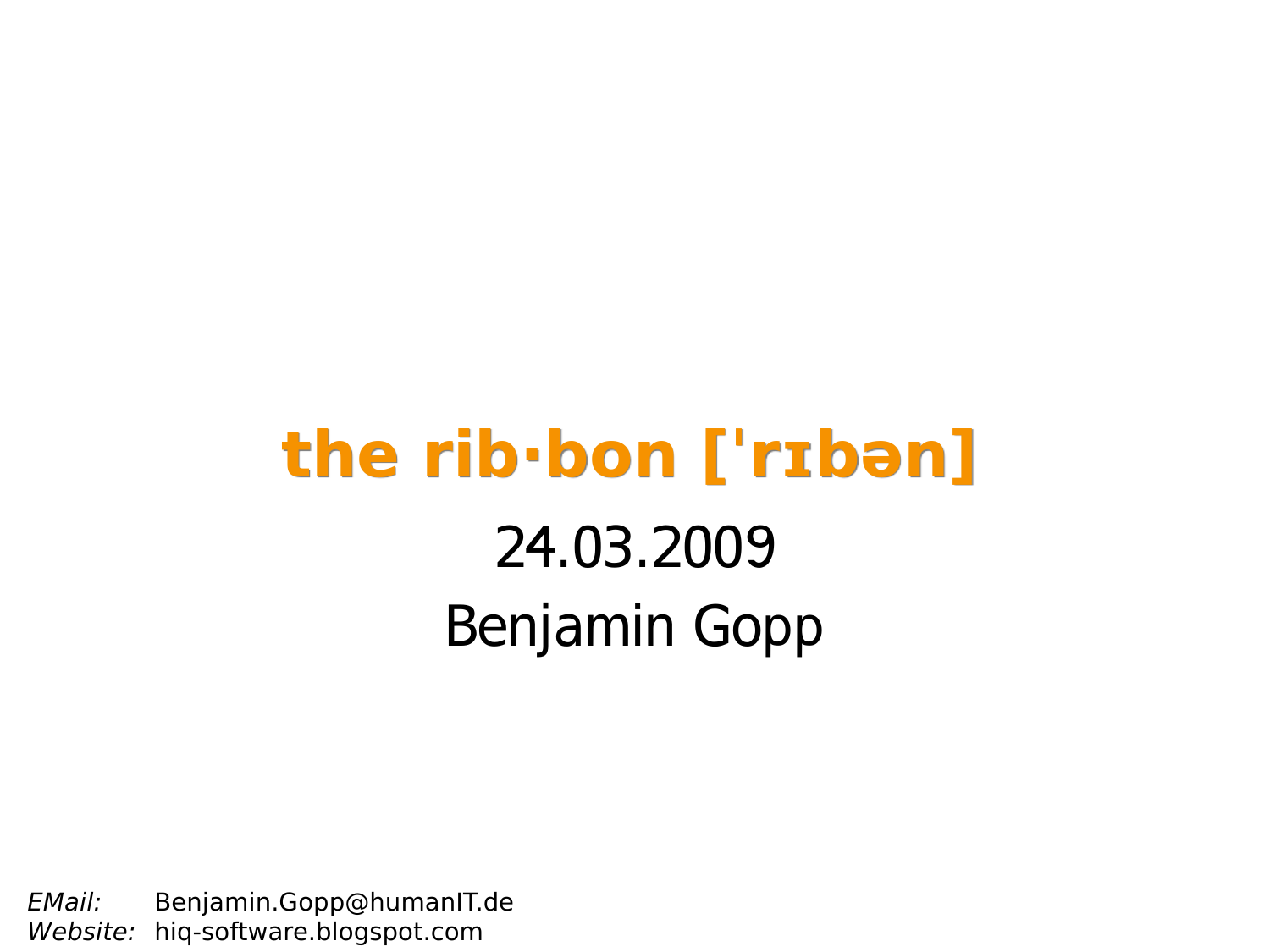

# the rib·bon [ˈrɪbən]
24.03.2009
Benjamin Gopp
EMail:		Benjamin.Gopp@humanIT.de
Website:	hiq-software.blogspot.com